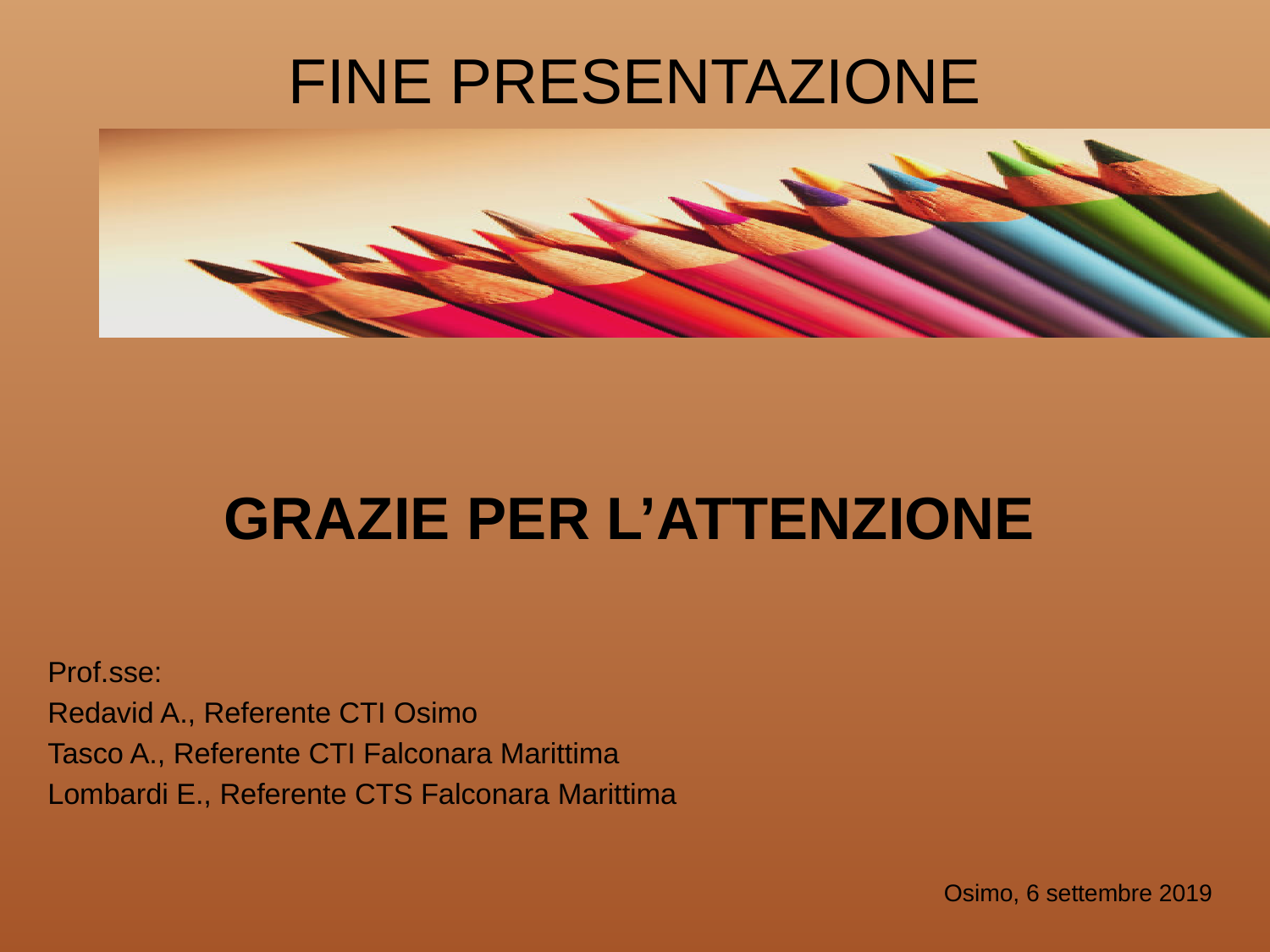

# FINE PRESENTAZIONE

GRAZIE PER L’ATTENZIONE

Prof.sse:
Redavid A., Referente CTI Osimo
Tasco A., Referente CTI Falconara Marittima
Lombardi E., Referente CTS Falconara Marittima

Osimo, 6 settembre 2019